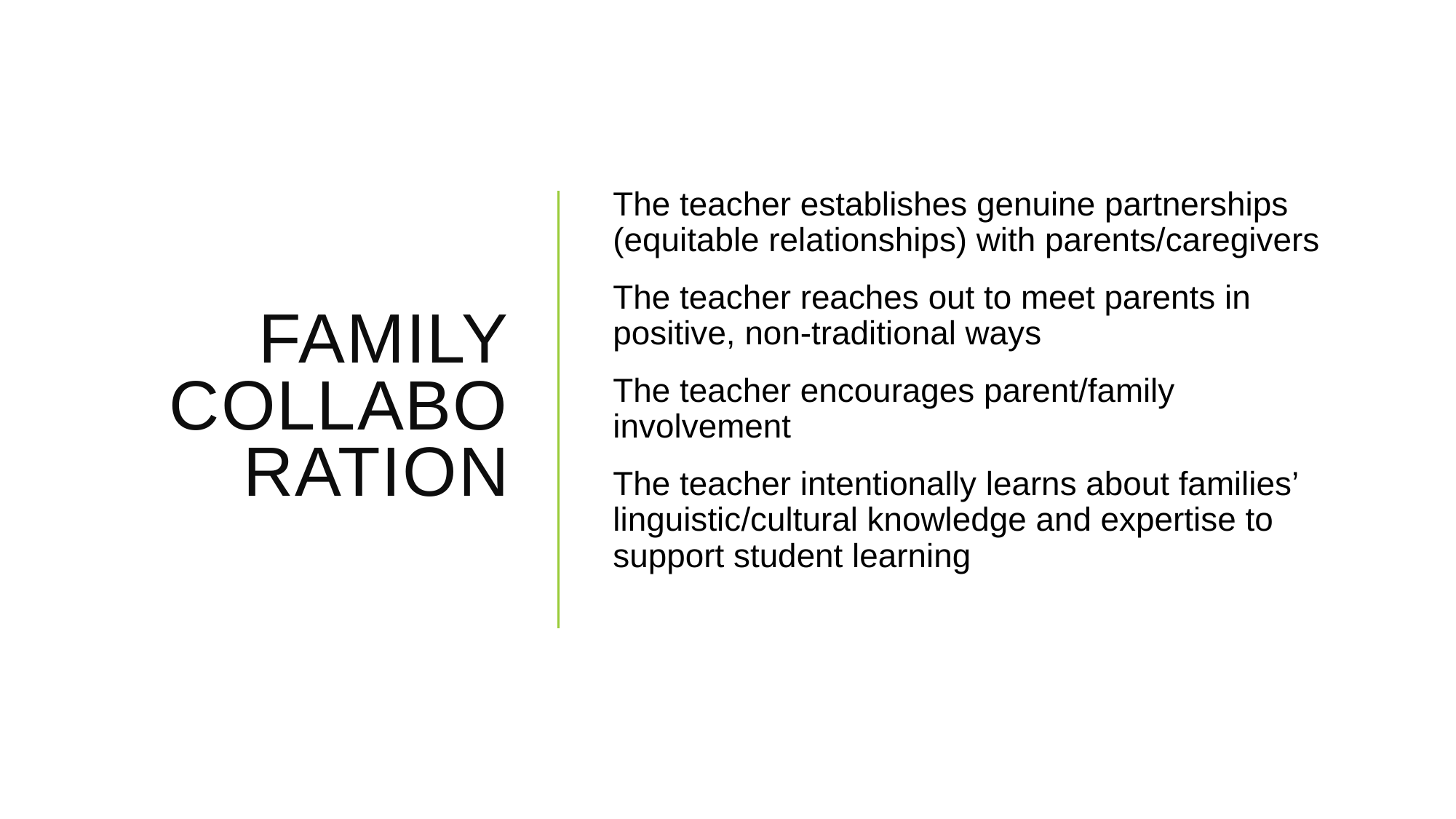

# Family Collaboration
The teacher establishes genuine partnerships (equitable relationships) with parents/caregivers
The teacher reaches out to meet parents in positive, non-traditional ways
The teacher encourages parent/family involvement
The teacher intentionally learns about families’ linguistic/cultural knowledge and expertise to support student learning